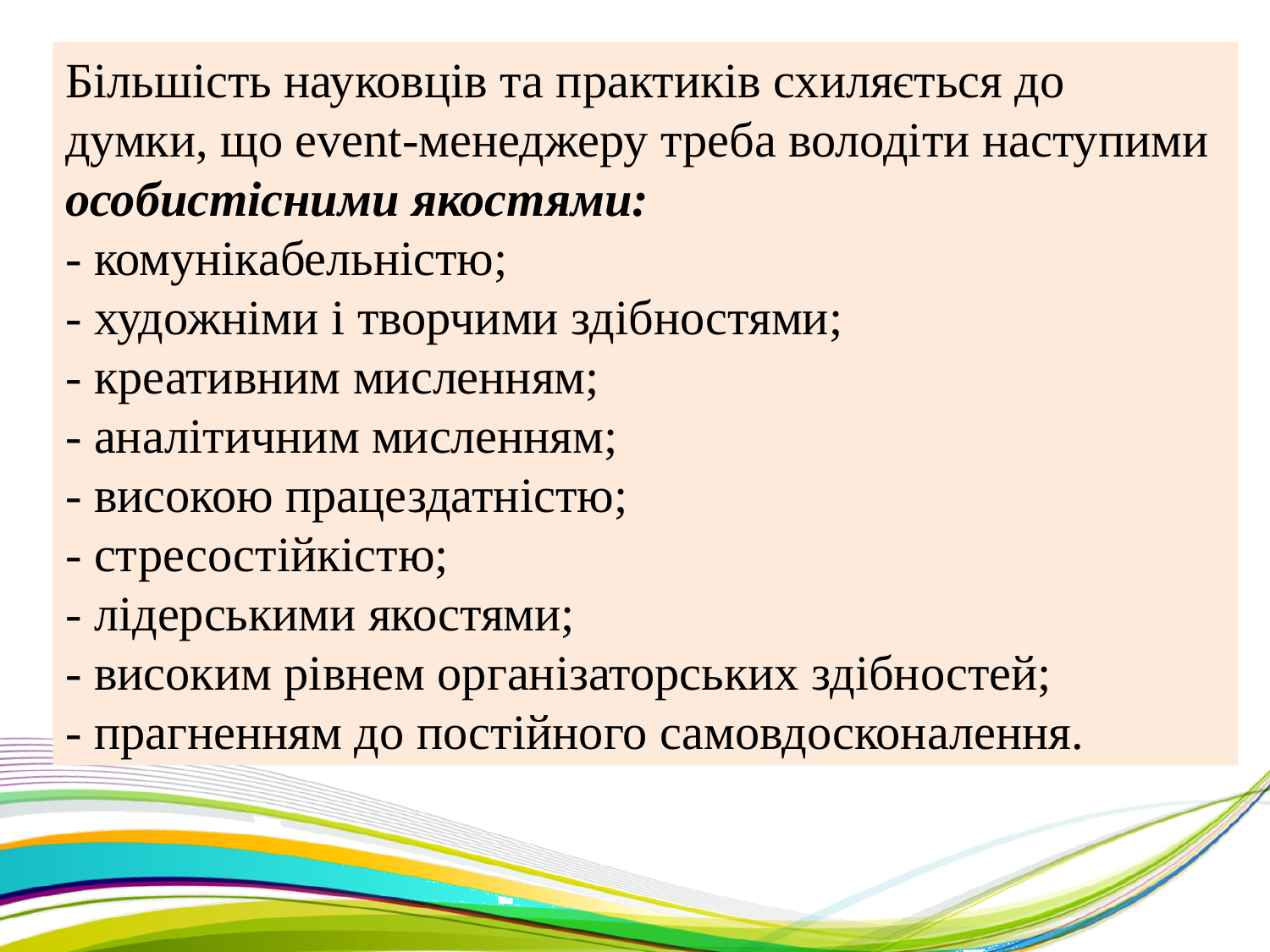

Більшість науковців та практиків схиляється до
думки, що еvent-менеджеру треба володіти наступими особистісними якостями:
- комунікабельністю;
- художніми і творчими здібностями;
- креативним мисленням;
- аналітичним мисленням;
- високою працездатністю;
- стресостійкістю;
- лідерськими якостями;
- високим рівнем організаторських здібностей;
- прагненням до постійного самовдосконалення.